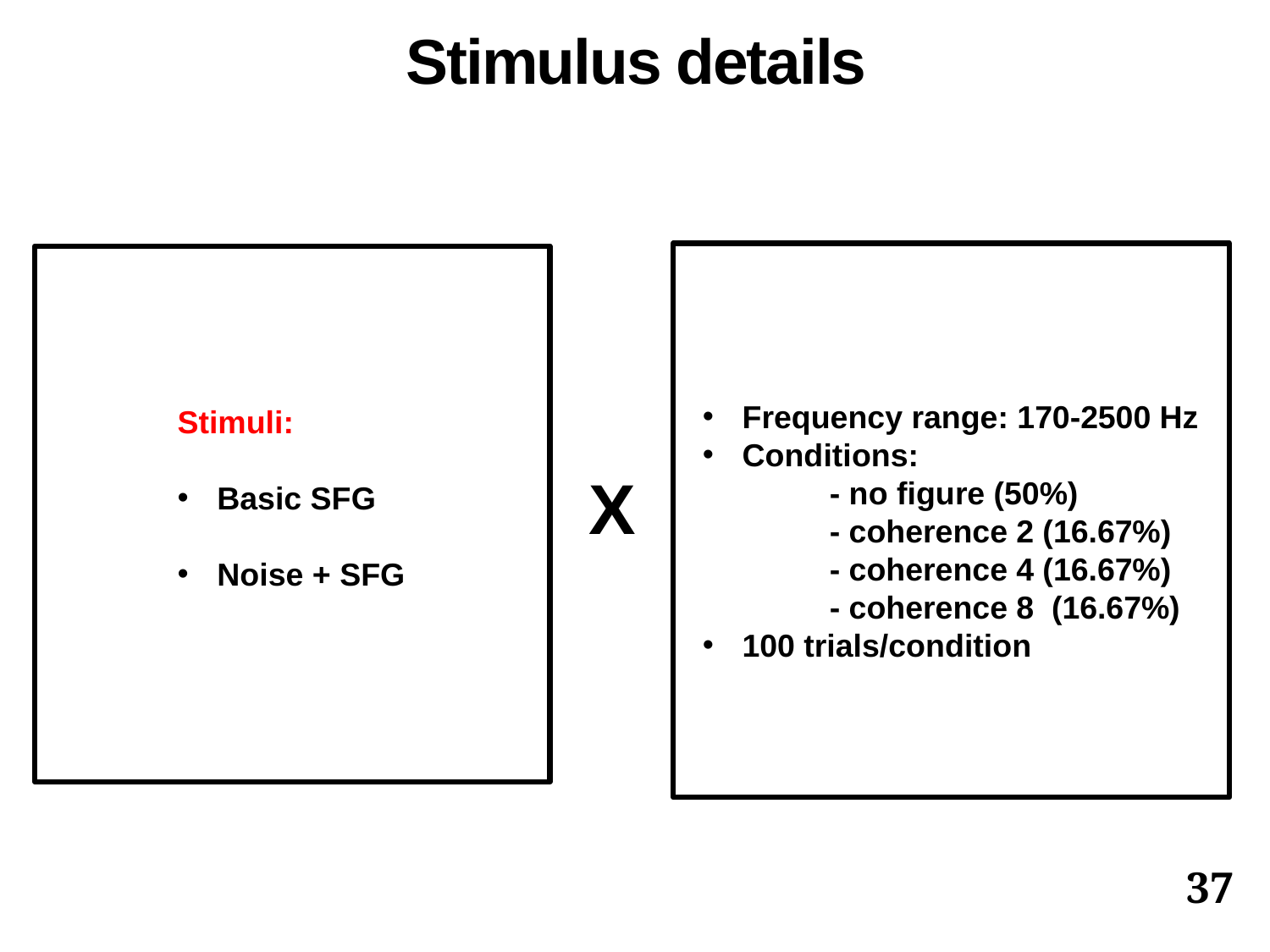

# Stimulus details

Frequency range: 170-2500 Hz
Conditions:
	- no figure (50%)
	- coherence 2 (16.67%)
	- coherence 4 (16.67%)
	- coherence 8  (16.67%)
100 trials/condition

Stimuli:

Basic SFG

Noise + SFG
X
37